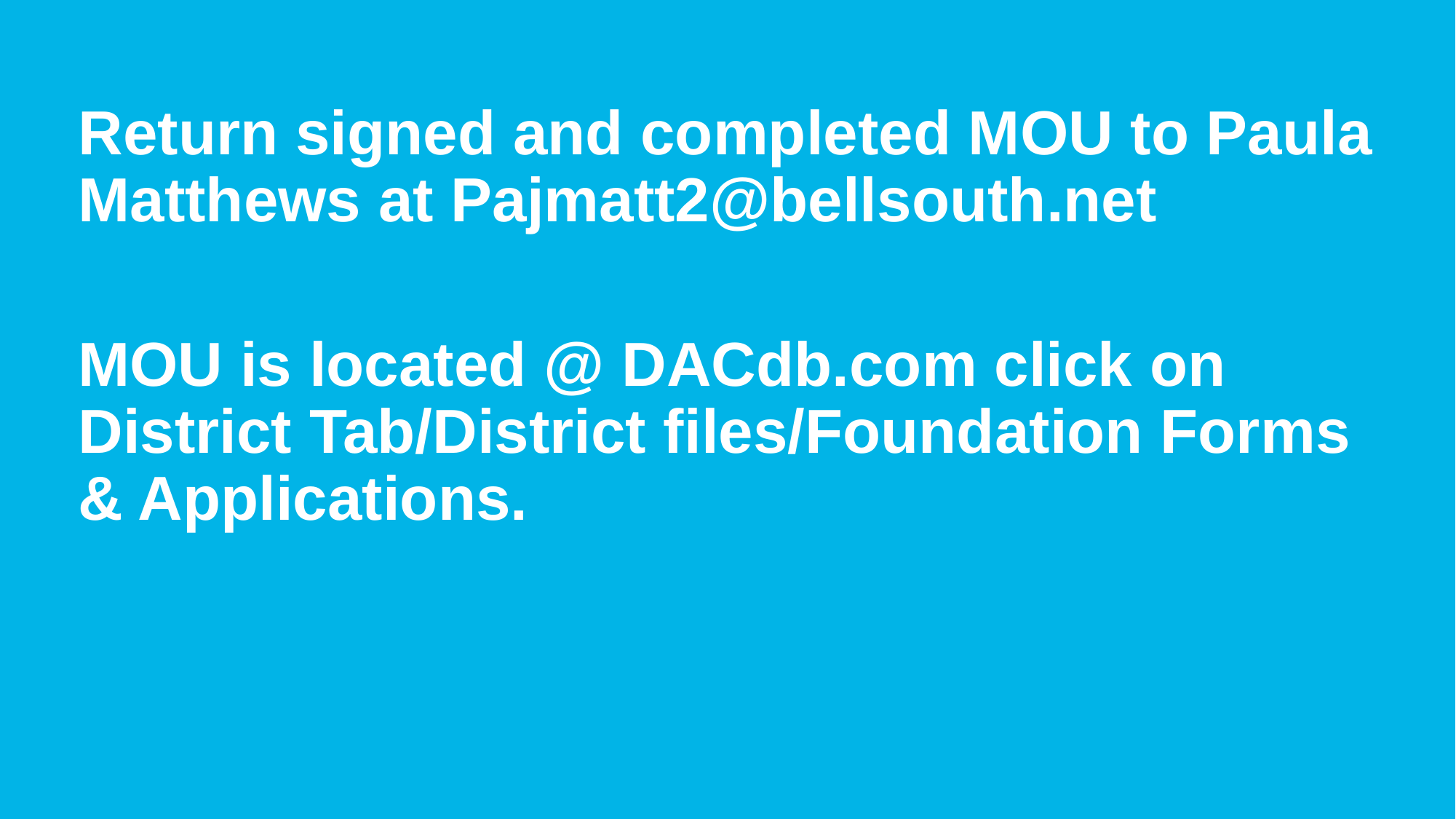

11
Return signed and completed MOU to Paula Matthews at Pajmatt2@bellsouth.net

MOU is located @ DACdb.com click on   District Tab/District files/Foundation Forms & Applications.